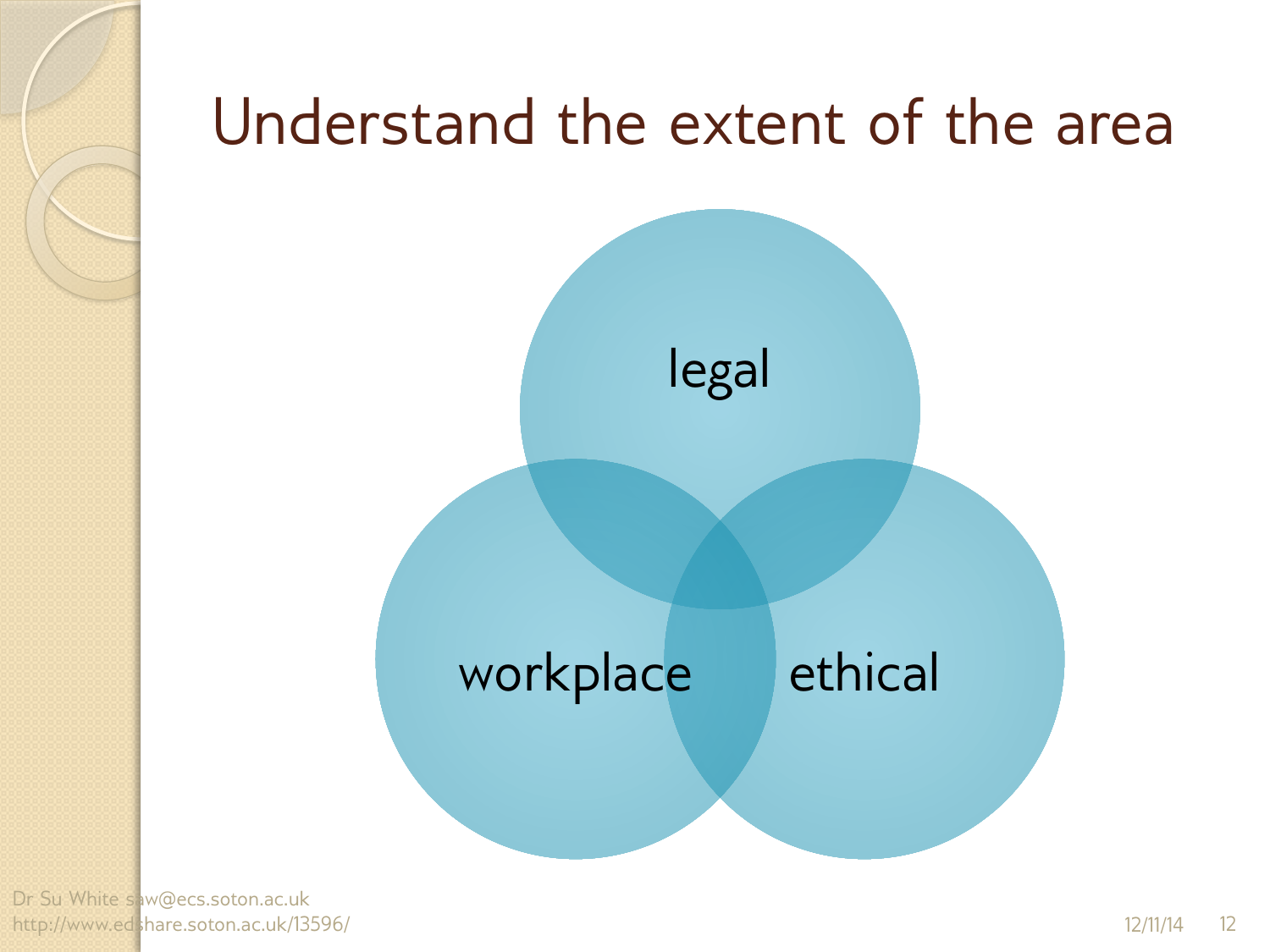

# Understand the extent of the area
legal
ethical
workplace
Dr Su White saw@ecs.soton.ac.uk  http://www.edshare.soton.ac.uk/13596/
12
12/11/14